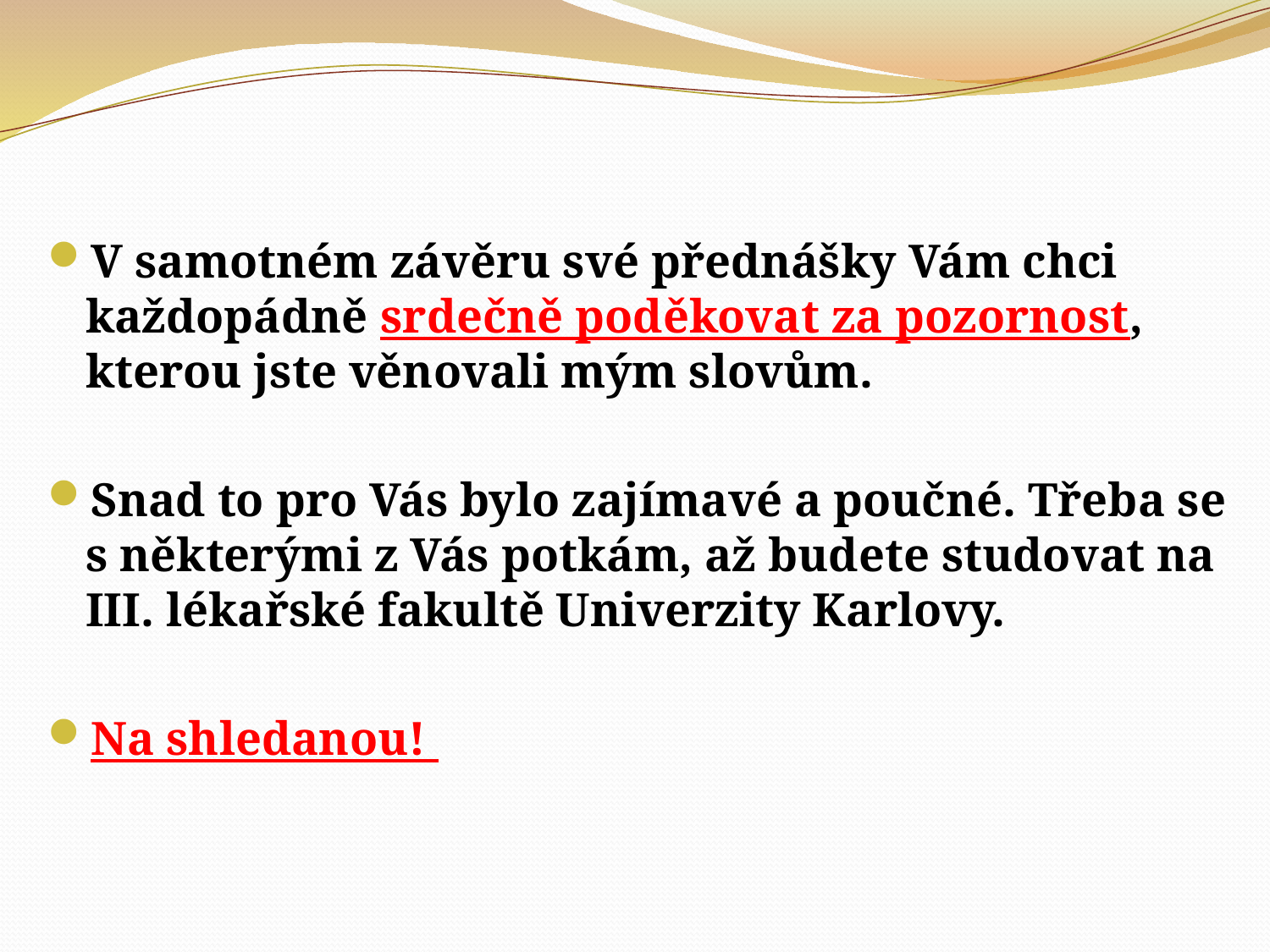

#
V samotném závěru své přednášky Vám chci každopádně srdečně poděkovat za pozornost, kterou jste věnovali mým slovům.

Snad to pro Vás bylo zajímavé a poučné. Třeba se s některými z Vás potkám, až budete studovat na III. lékařské fakultě Univerzity Karlovy.

Na shledanou!